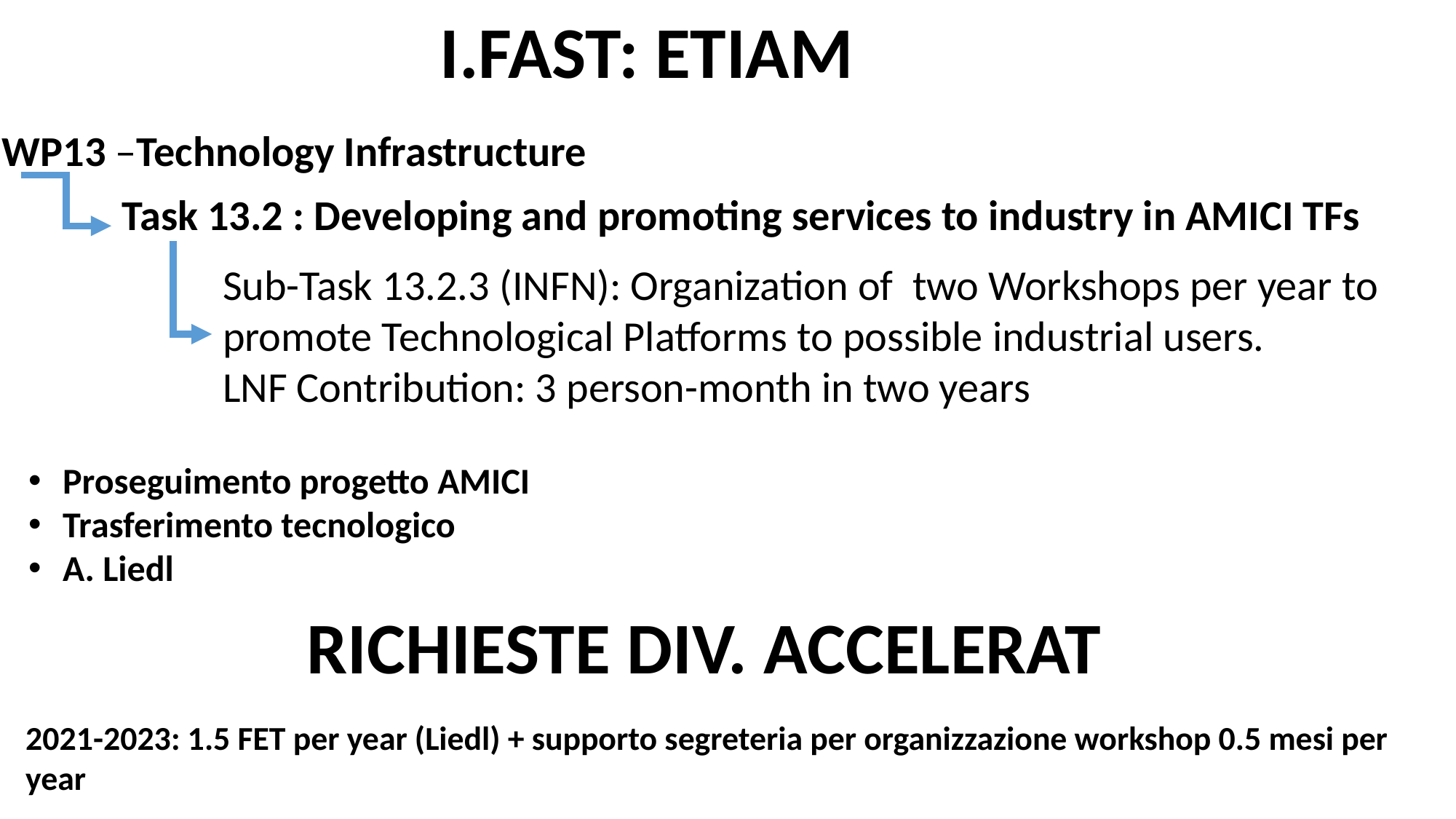

I.FAST: ETIAM
WP13 –Technology Infrastructure
Task 13.2 : Developing and promoting services to industry in AMICI TFs
Sub-Task 13.2.3 (INFN): Organization of  two Workshops per year to promote Technological Platforms to possible industrial users.
LNF Contribution: 3 person-month in two years
Proseguimento progetto AMICI
Trasferimento tecnologico
A. Liedl
RICHIESTE DIV. ACCELERAT
2021-2023: 1.5 FET per year (Liedl) + supporto segreteria per organizzazione workshop 0.5 mesi per year